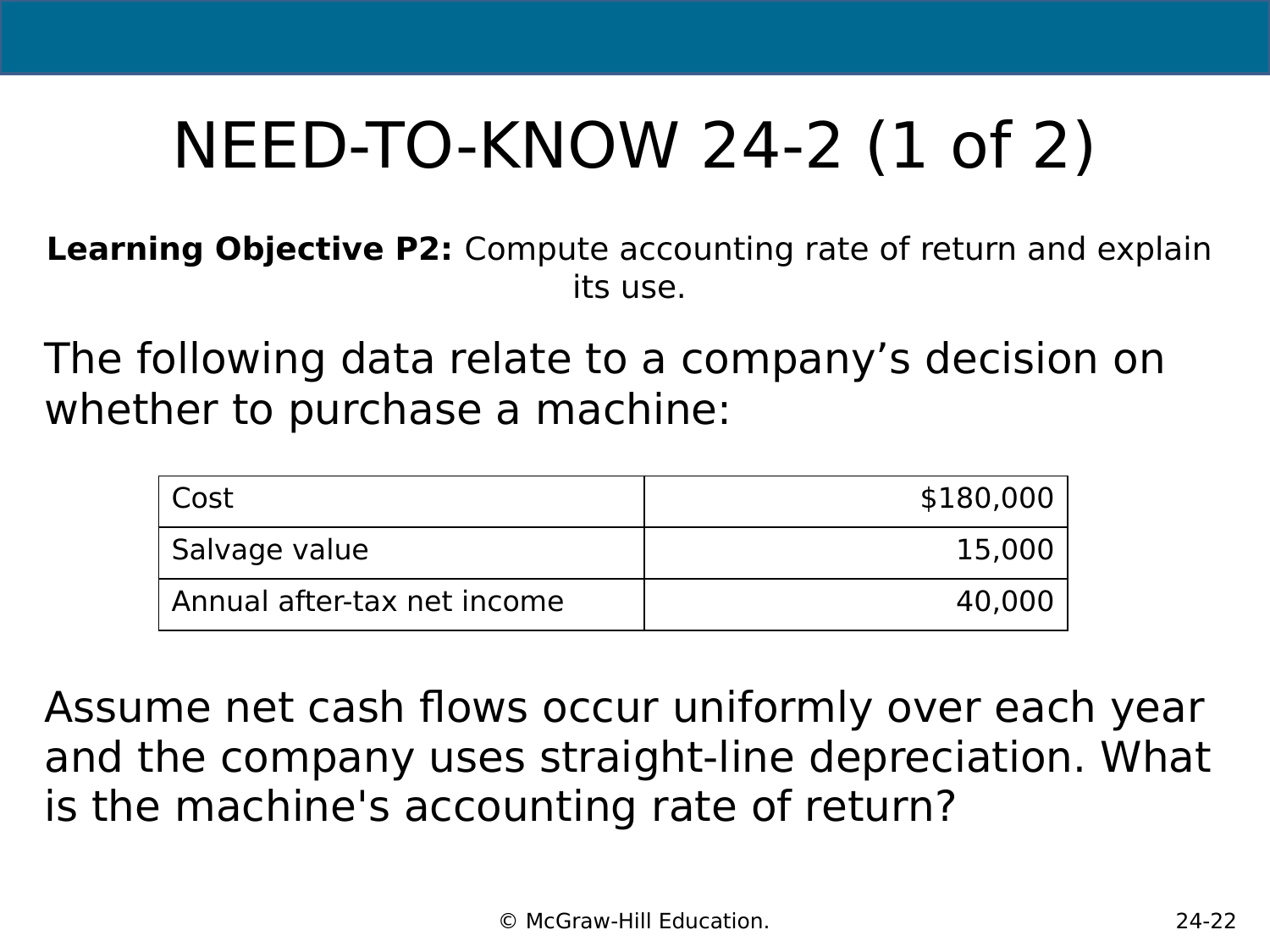

# NEED-TO-KNOW 24-2 (1 of 2)
Learning Objective P2: Compute accounting rate of return and explain its use.
The following data relate to a company’s decision on whether to purchase a machine:
| Cost | $180,000 |
| --- | --- |
| Salvage value | 15,000 |
| Annual after-tax net income | 40,000 |
Assume net cash flows occur uniformly over each year and the company uses straight-line depreciation. What is the machine's accounting rate of return?